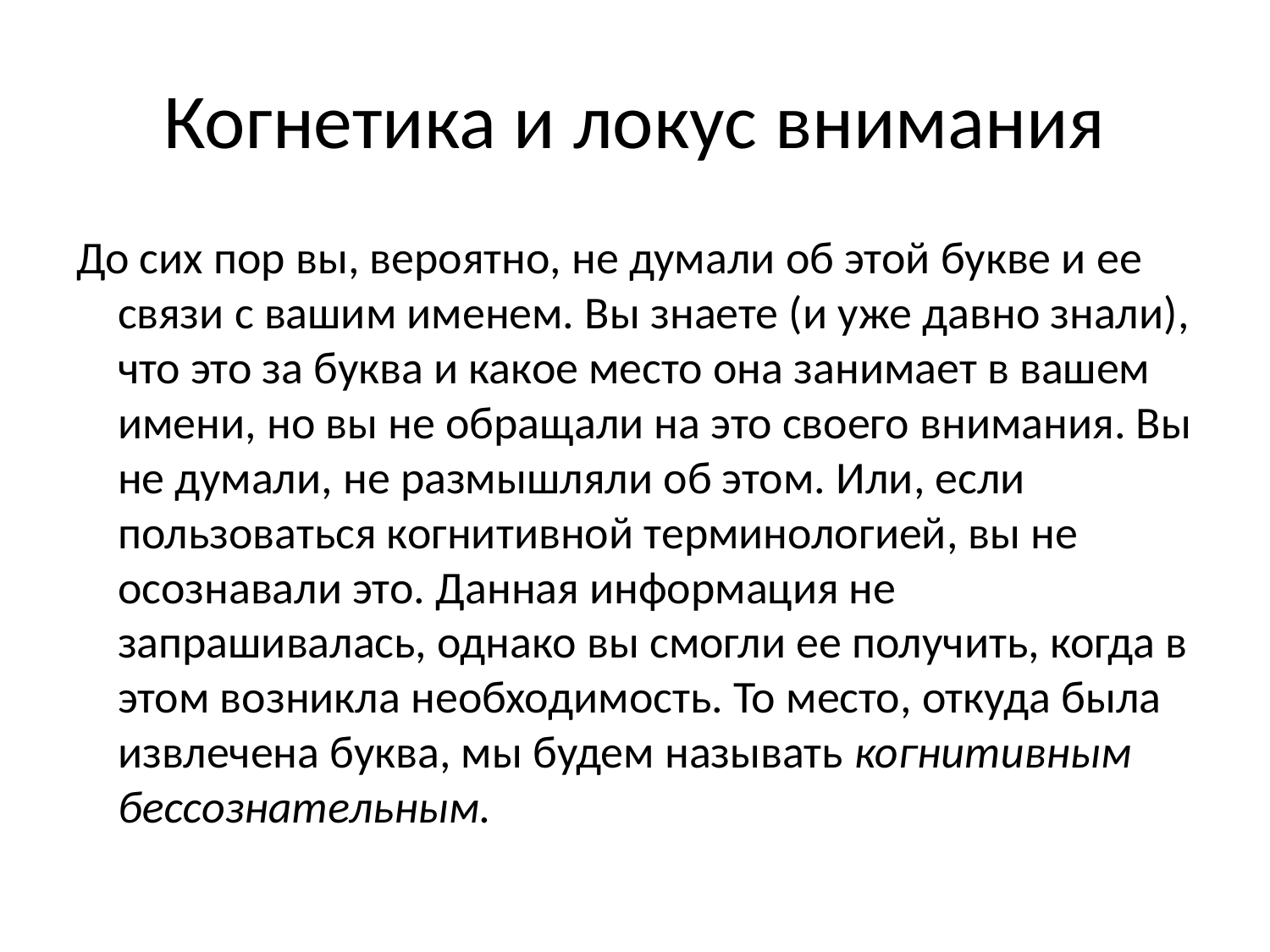

# Когнетика и локус внимания
До сих пор вы, вероятно, не думали об этой букве и ее связи с вашим именем. Вы знаете (и уже давно знали), что это за буква и какое место она занимает в вашем имени, но вы не обращали на это своего внимания. Вы не думали, не размышляли об этом. Или, если пользоваться когнитивной терминологией, вы не осознавали это. Данная информация не запрашивалась, однако вы смогли ее получить, когда в этом возникла необходимость. То место, откуда была извлечена буква, мы будем называть когнитивным бессознательным.